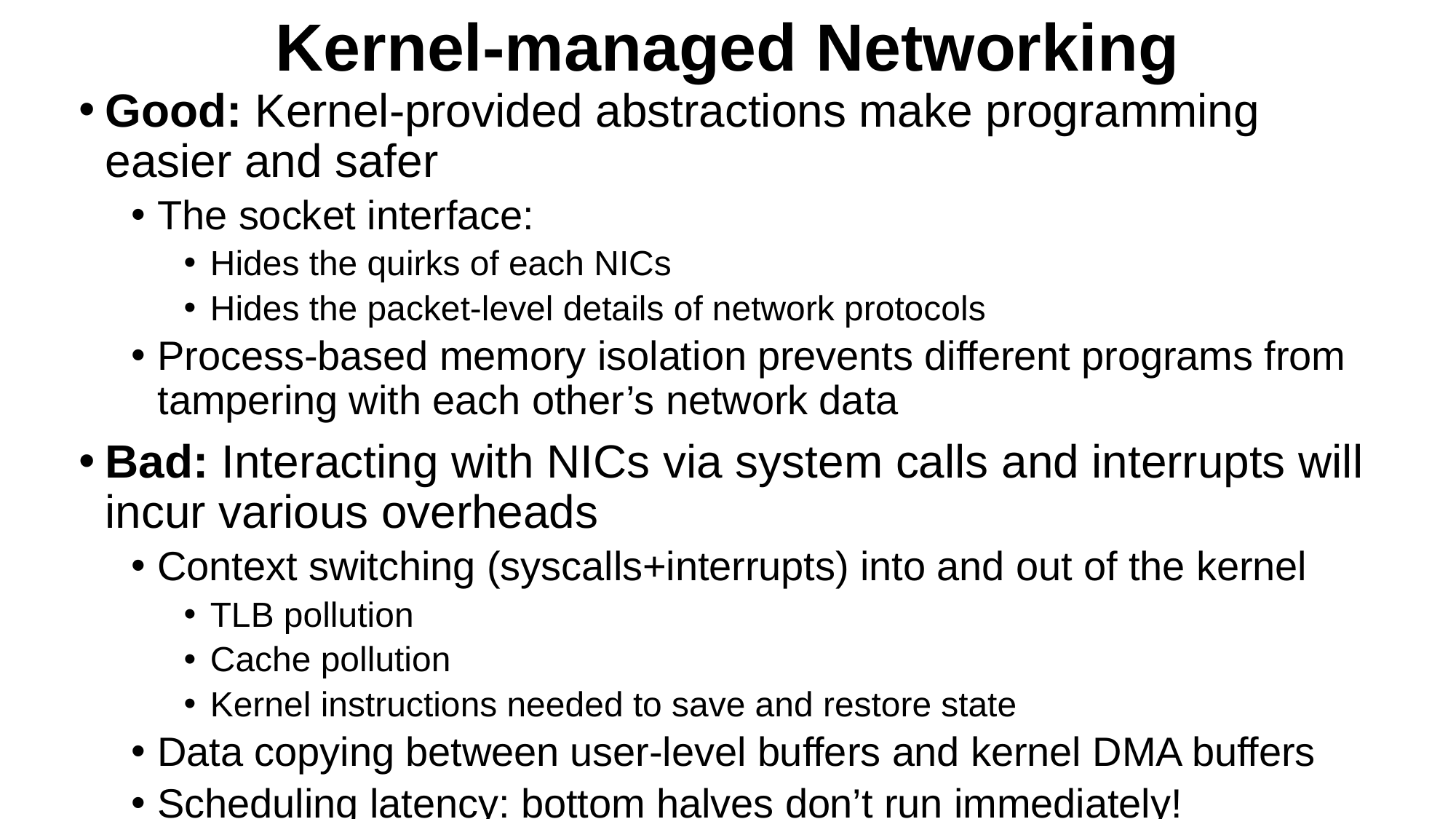

# Kernel-managed Networking
Good: Kernel-provided abstractions make programming easier and safer
The socket interface:
Hides the quirks of each NICs
Hides the packet-level details of network protocols
Process-based memory isolation prevents different programs from tampering with each other’s network data
Bad: Interacting with NICs via system calls and interrupts will incur various overheads
Context switching (syscalls+interrupts) into and out of the kernel
TLB pollution
Cache pollution
Kernel instructions needed to save and restore state
Data copying between user-level buffers and kernel DMA buffers
Scheduling latency: bottom halves don’t run immediately!